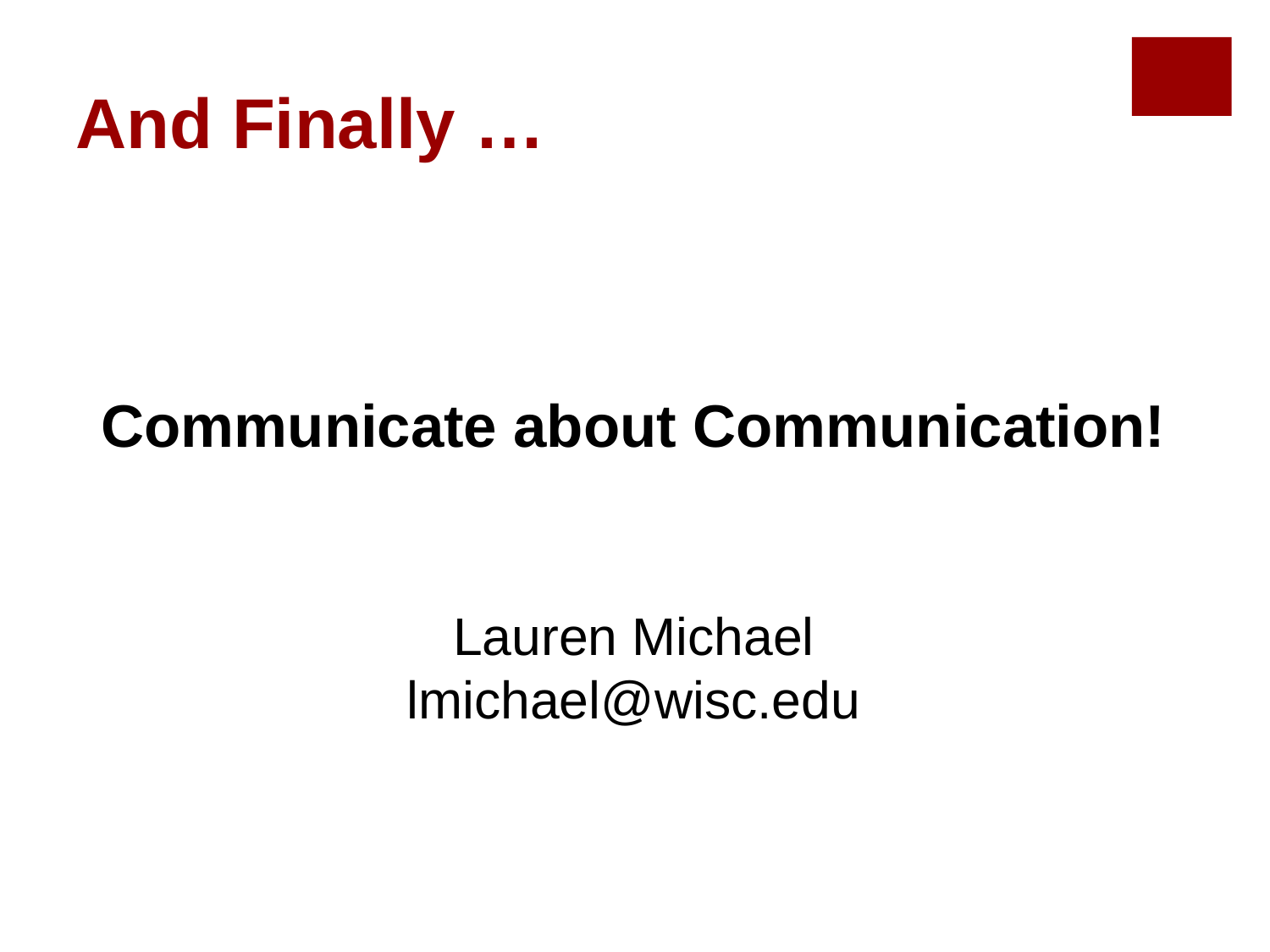

And Finally …

Communicate about Communication!

Lauren Michael
lmichael@wisc.edu